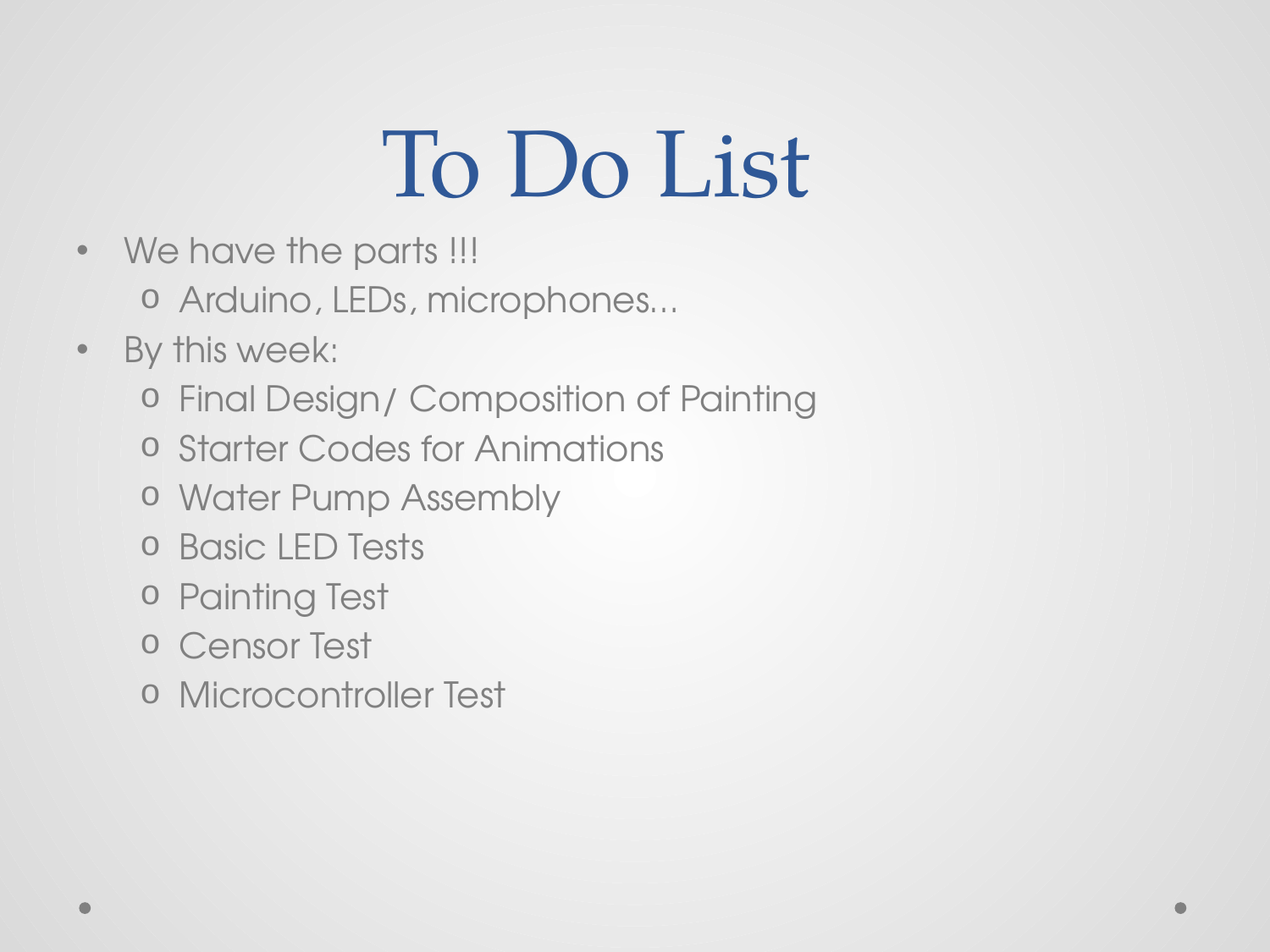

# To Do List
We have the parts !!!
Arduino, LEDs, microphones…
By this week:
Final Design/ Composition of Painting
Starter Codes for Animations
Water Pump Assembly
Basic LED Tests
Painting Test
Censor Test
Microcontroller Test